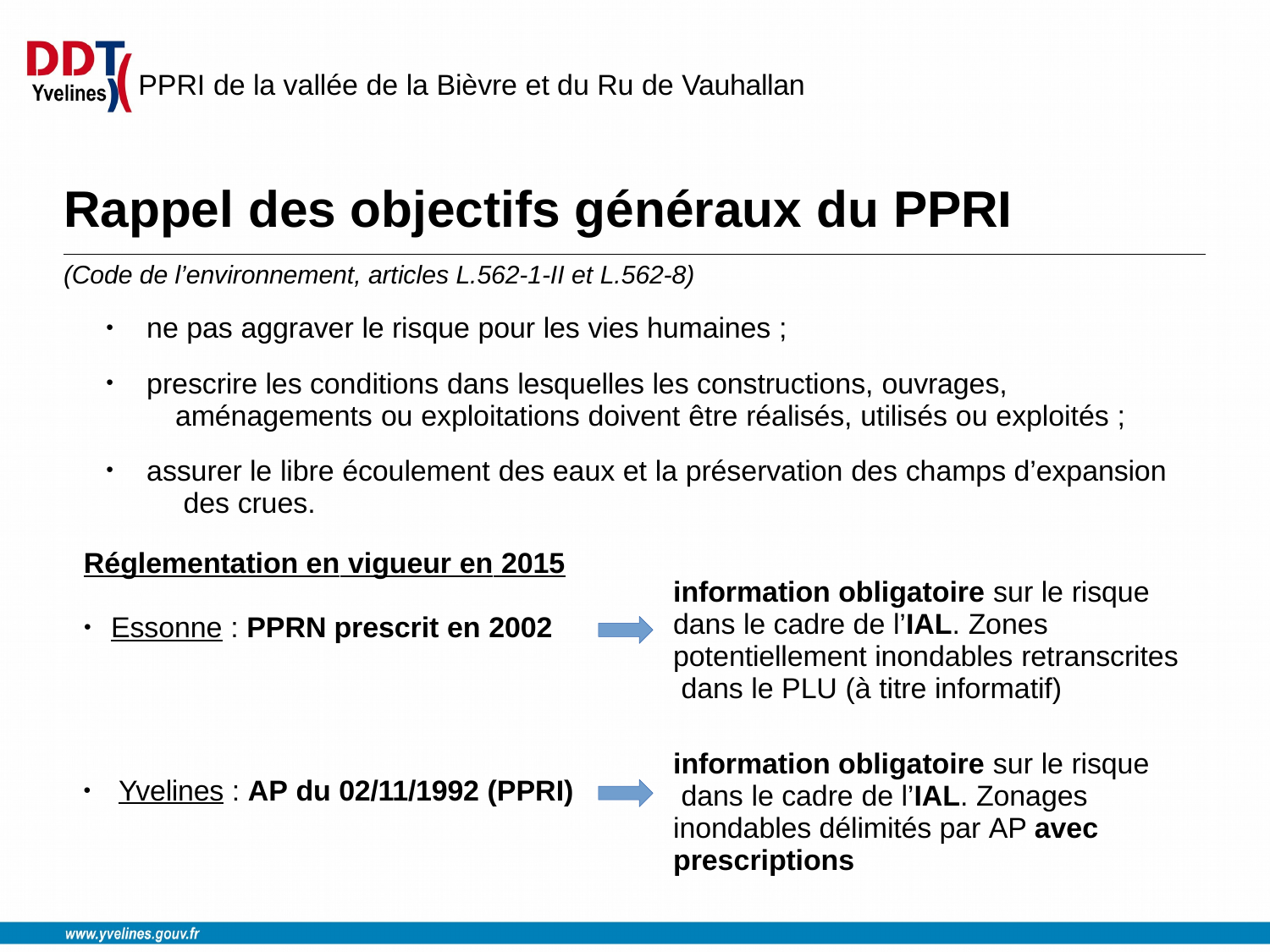

# PPRI de la vallée de la Bièvre et du Ru de Vauhallan
Rappel des objectifs généraux du PPRI

(Code de l’environnement, articles L.562-1-II et L.562-8)
ne pas aggraver le risque pour les vies humaines ;
prescrire les conditions dans lesquelles les constructions, ouvrages,  aménagements ou exploitations doivent être réalisés, utilisés ou exploités ;
assurer le libre écoulement des eaux et la préservation des champs d’expansion  des crues.
●
●
●
Réglementation en vigueur en 2015
information obligatoire sur le risque  dans le cadre de l’IAL. Zones  potentiellement inondables retranscrites  dans le PLU (à titre informatif)
Essonne : PPRN prescrit en 2002

●
information obligatoire sur le risque  dans le cadre de l’IAL. Zonages  inondables délimités par AP avec  prescriptions
Yvelines : AP du 02/11/1992 (PPRI)
●

SMBVB, Classes d’eau 2021, 31 mai 2021